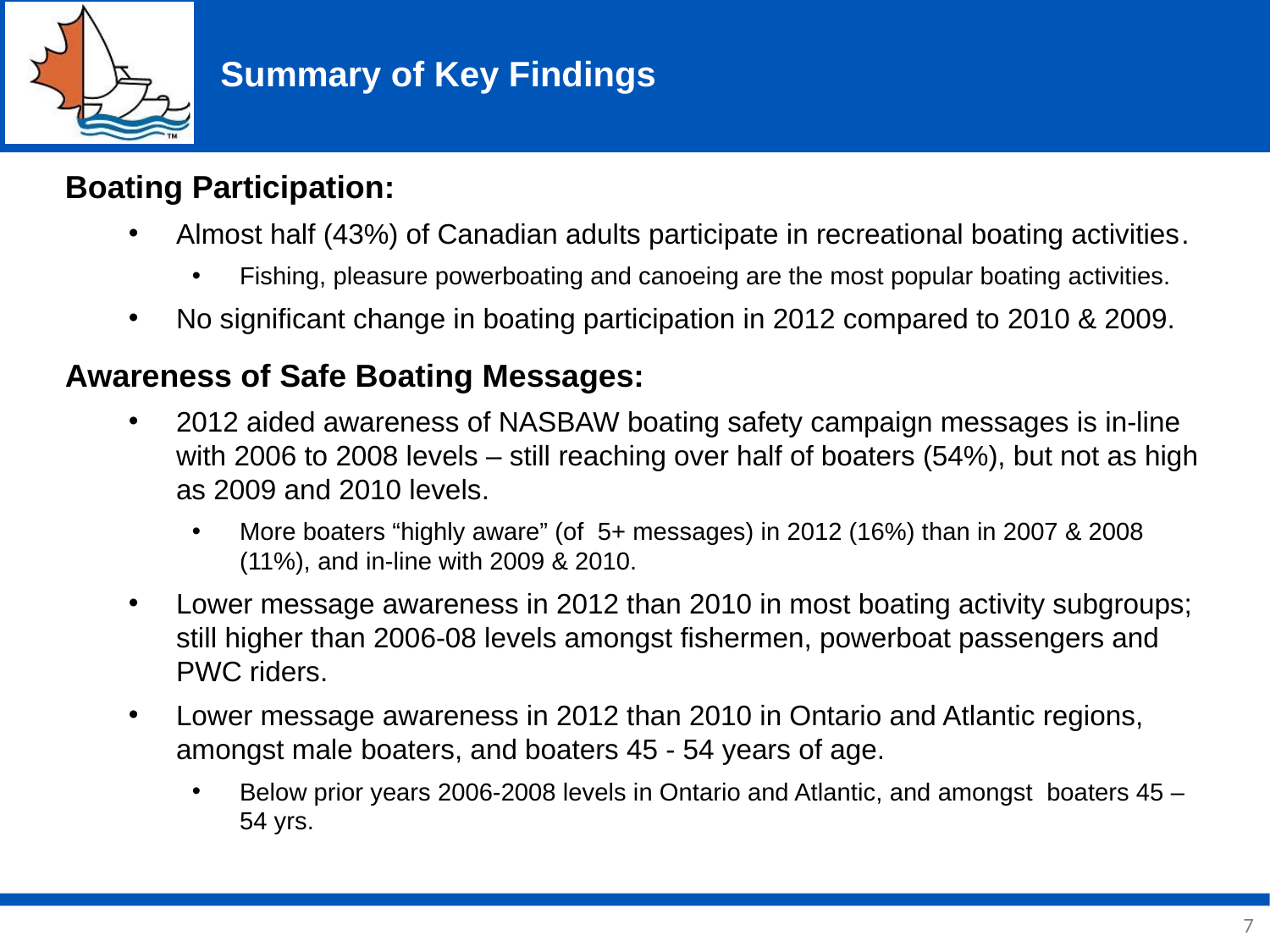

# Summary of Key Findings
Boating Participation:
Almost half (43%) of Canadian adults participate in recreational boating activities.
Fishing, pleasure powerboating and canoeing are the most popular boating activities.
No significant change in boating participation in 2012 compared to 2010 & 2009.
Awareness of Safe Boating Messages:
2012 aided awareness of NASBAW boating safety campaign messages is in-line with 2006 to 2008 levels – still reaching over half of boaters (54%), but not as high as 2009 and 2010 levels.
More boaters “highly aware” (of  5+ messages) in 2012 (16%) than in 2007 & 2008 (11%), and in-line with 2009 & 2010.
Lower message awareness in 2012 than 2010 in most boating activity subgroups; still higher than 2006-08 levels amongst fishermen, powerboat passengers and PWC riders.
Lower message awareness in 2012 than 2010 in Ontario and Atlantic regions, amongst male boaters, and boaters 45 - 54 years of age.
Below prior years 2006-2008 levels in Ontario and Atlantic, and amongst  boaters 45 – 54 yrs.
7